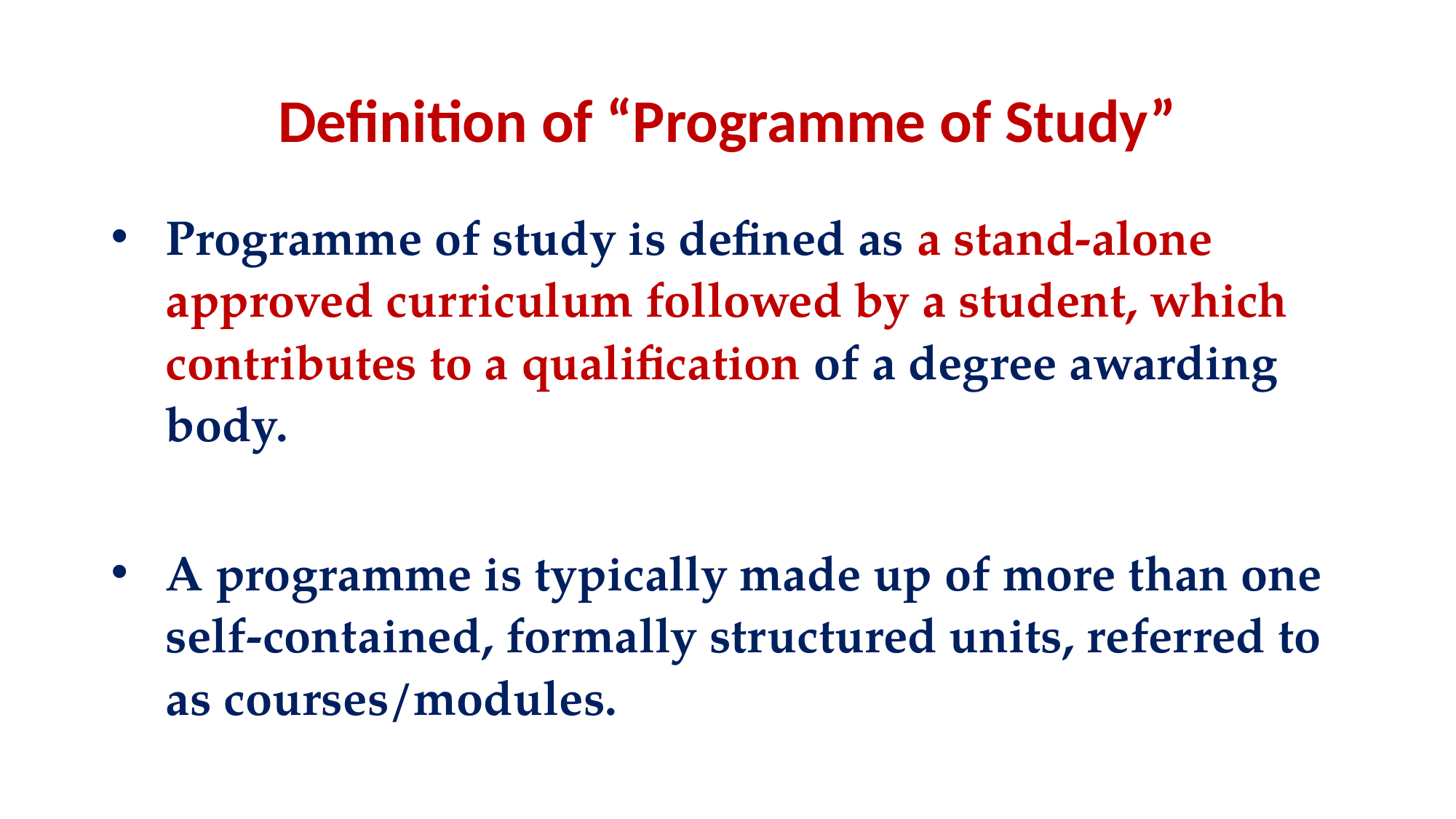

Definition of “Programme of Study”
Programme of study is defined as a stand-alone approved curriculum followed by a student, which contributes to a qualification of a degree awarding body.

A programme is typically made up of more than one self-contained, formally structured units, referred to as courses/modules.